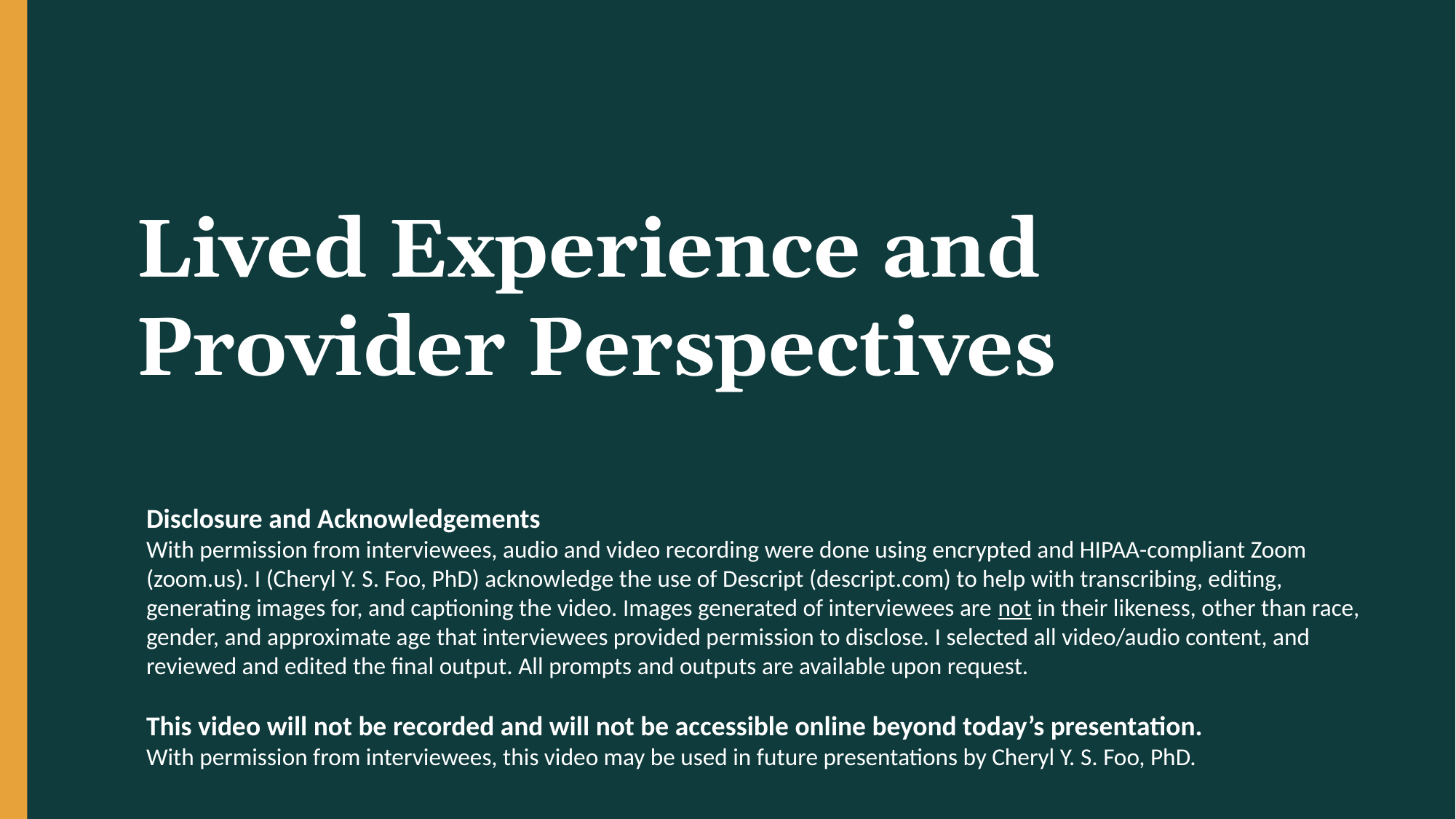

Lived Experience and Provider Perspectives
Disclosure and Acknowledgements
With permission from interviewees, audio and video recording were done using encrypted and HIPAA-compliant Zoom (zoom.us). I (Cheryl Y. S. Foo, PhD) acknowledge the use of Descript (descript.com) to help with transcribing, editing, generating images for, and captioning the video. Images generated of interviewees are not in their likeness, other than race, gender, and approximate age that interviewees provided permission to disclose. I selected all video/audio content, and reviewed and edited the final output. All prompts and outputs are available upon request.

This video will not be recorded and will not be accessible online beyond today’s presentation.
With permission from interviewees, this video may be used in future presentations by Cheryl Y. S. Foo, PhD.